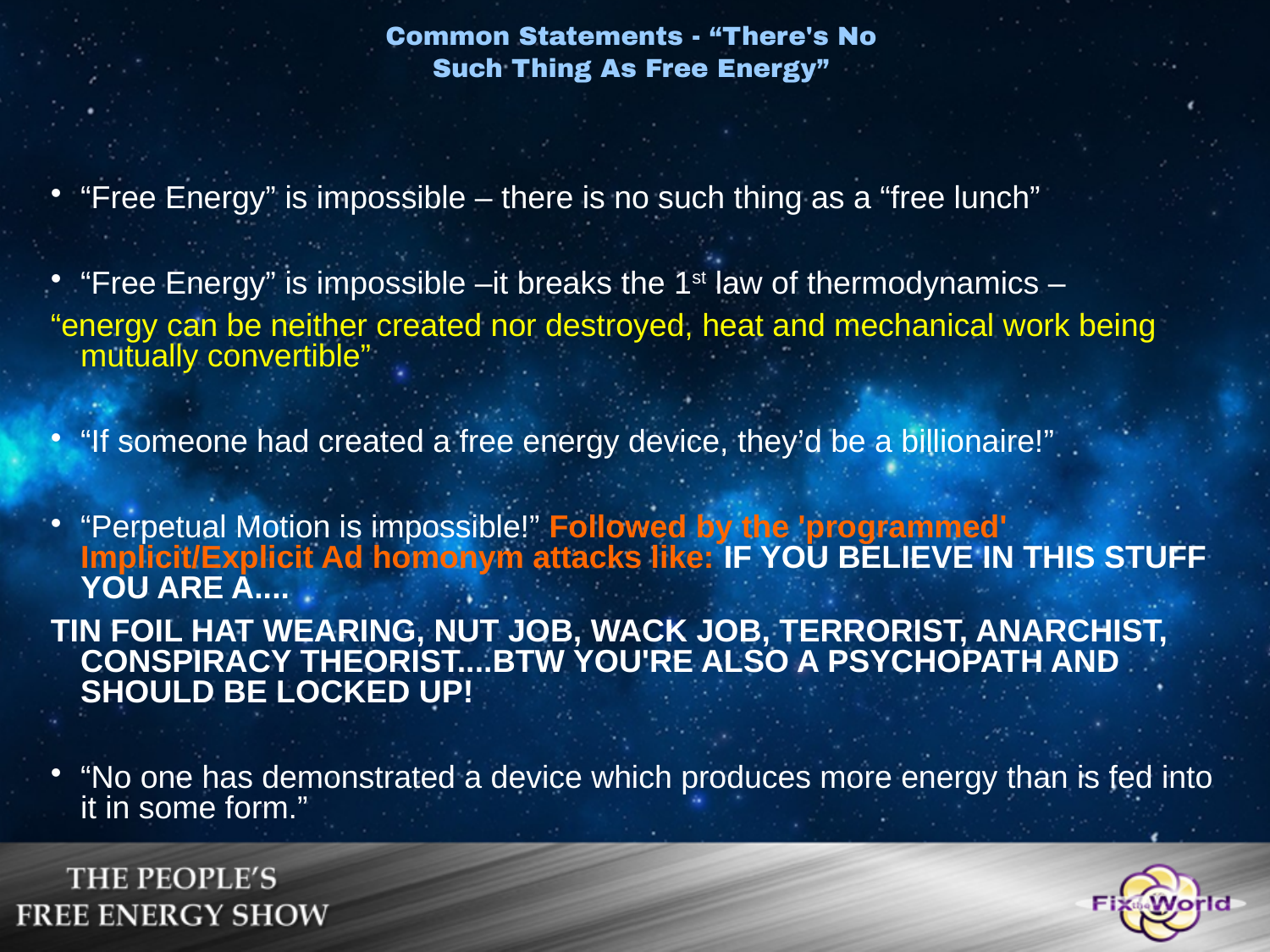

Common Statements - “There's No
Such Thing As Free Energy”
“Free Energy” is impossible – there is no such thing as a “free lunch”

“Free Energy” is impossible –it breaks the 1st law of thermodynamics –
“energy can be neither created nor destroyed, heat and mechanical work being mutually convertible”

“If someone had created a free energy device, they’d be a billionaire!”

“Perpetual Motion is impossible!” Followed by the 'programmed' Implicit/Explicit Ad homonym attacks like: IF YOU BELIEVE IN THIS STUFF YOU ARE A....
TIN FOIL HAT WEARING, NUT JOB, WACK JOB, TERRORIST, ANARCHIST, CONSPIRACY THEORIST....BTW YOU'RE ALSO A PSYCHOPATH AND SHOULD BE LOCKED UP!

“No one has demonstrated a device which produces more energy than is fed into it in some form.”